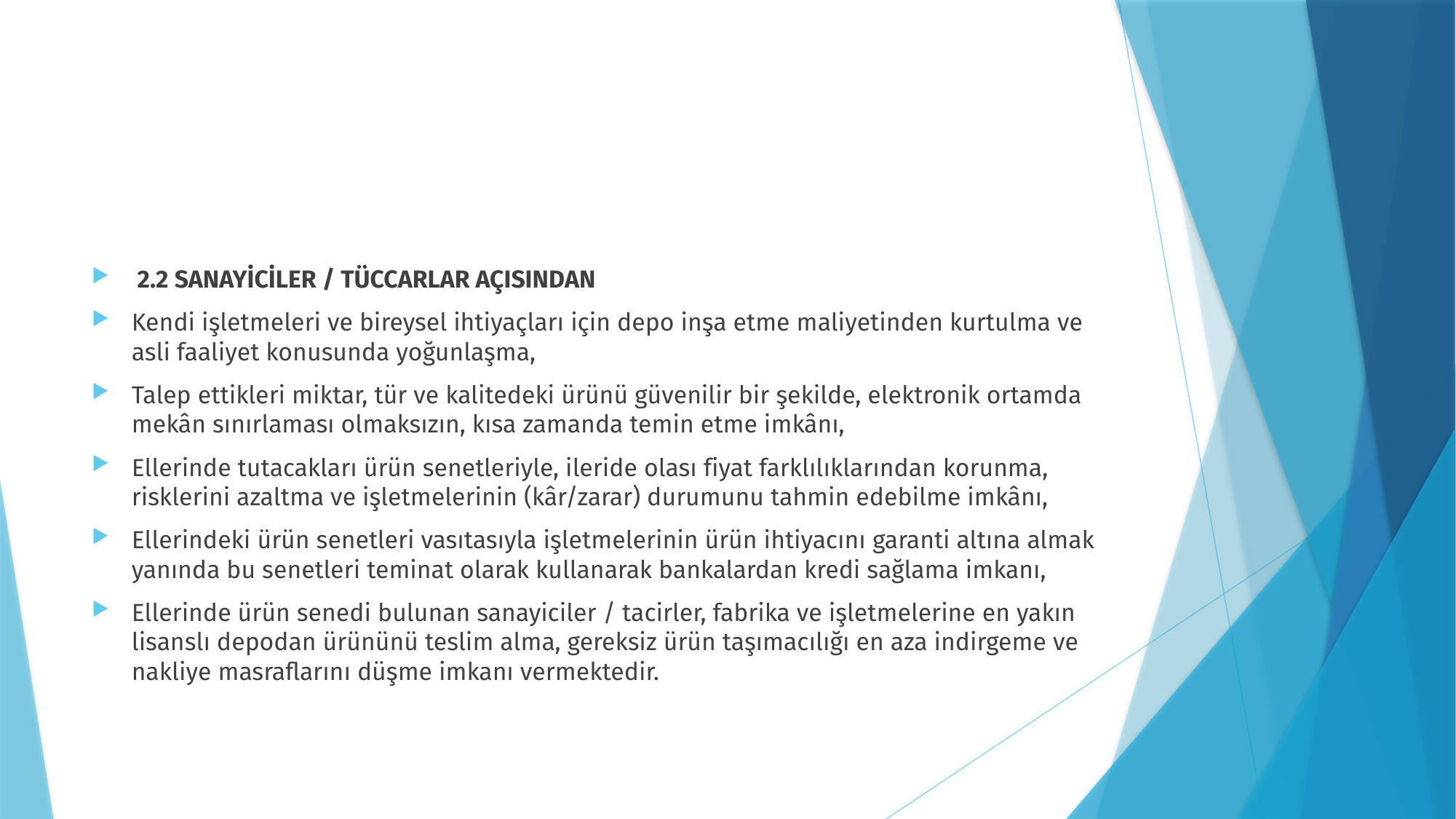

2.2 SANAYİCİLER / TÜCCARLAR AÇISINDAN
Kendi işletmeleri ve bireysel ihtiyaçları için depo inşa etme maliyetinden kurtulma ve asli faaliyet konusunda yoğunlaşma,
Talep ettikleri miktar, tür ve kalitedeki ürünü güvenilir bir şekilde, elektronik ortamda mekân sınırlaması olmaksızın, kısa zamanda temin etme imkânı,
Ellerinde tutacakları ürün senetleriyle, ileride olası fiyat farklılıklarından korunma, risklerini azaltma ve işletmelerinin (kâr/zarar) durumunu tahmin edebilme imkânı,
Ellerindeki ürün senetleri vasıtasıyla işletmelerinin ürün ihtiyacını garanti altına almak yanında bu senetleri teminat olarak kullanarak bankalardan kredi sağlama imkanı,
Ellerinde ürün senedi bulunan sanayiciler / tacirler, fabrika ve işletmelerine en yakın lisanslı depodan ürününü teslim alma, gereksiz ürün taşımacılığı en aza indirgeme ve nakliye masraflarını düşme imkanı vermektedir.